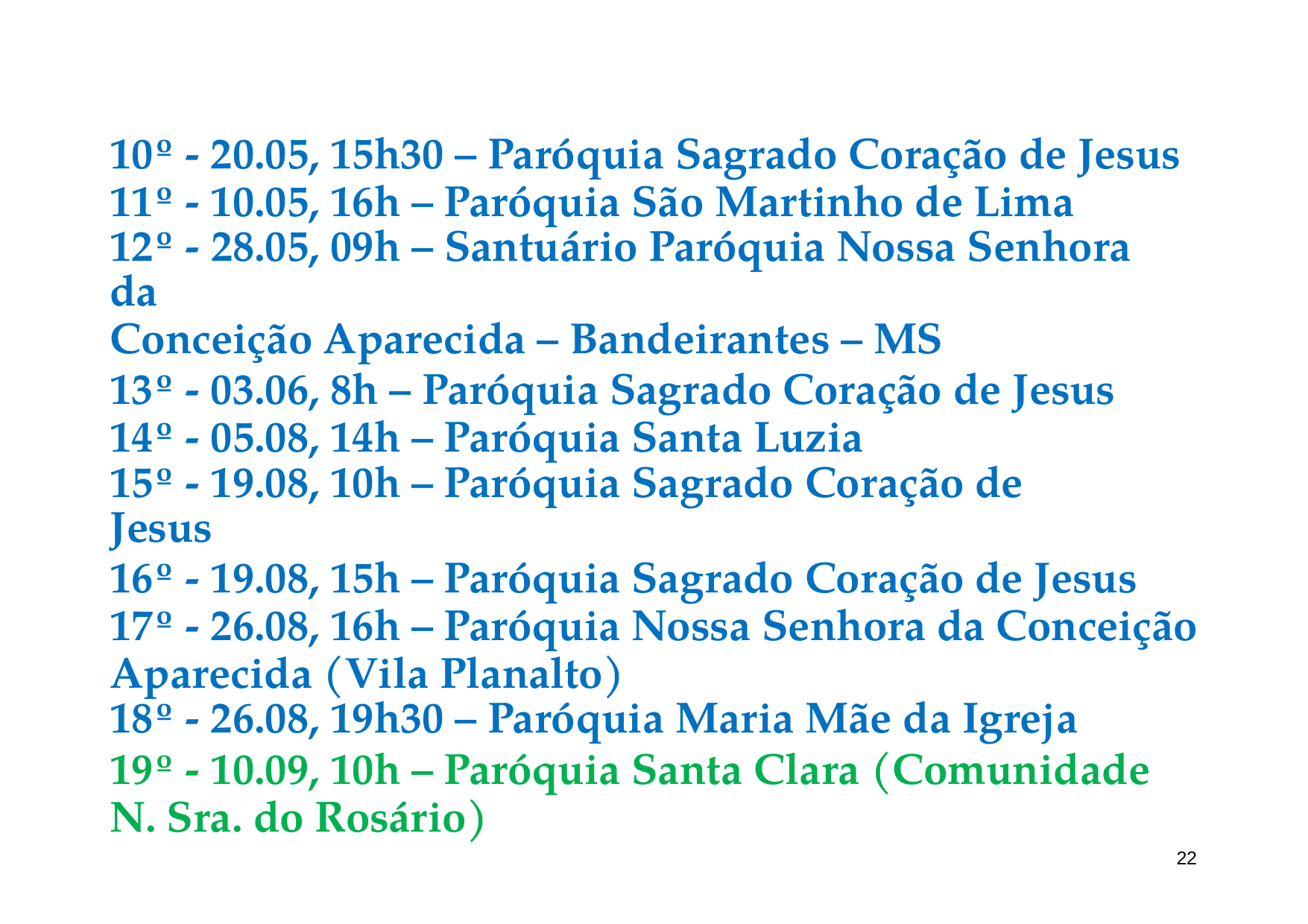

10º - 20.05, 15h30 – Paróquia Sagrado Coração de Jesus 11º - 10.05, 16h – Paróquia São Martinho de Lima
12º - 28.05, 09h – Santuário Paróquia Nossa Senhora da
Conceição Aparecida – Bandeirantes – MS
13º - 03.06, 8h – Paróquia Sagrado Coração de Jesus 14º - 05.08, 14h – Paróquia Santa Luzia
15º - 19.08, 10h – Paróquia Sagrado Coração de Jesus
16º - 19.08, 15h – Paróquia Sagrado Coração de Jesus 17º - 26.08, 16h – Paróquia Nossa Senhora da Conceição Aparecida (Vila Planalto)
18º - 26.08, 19h30 – Paróquia Maria Mãe da Igreja
19º - 10.09, 10h – Paróquia Santa Clara (Comunidade N. Sra. do Rosário)
22